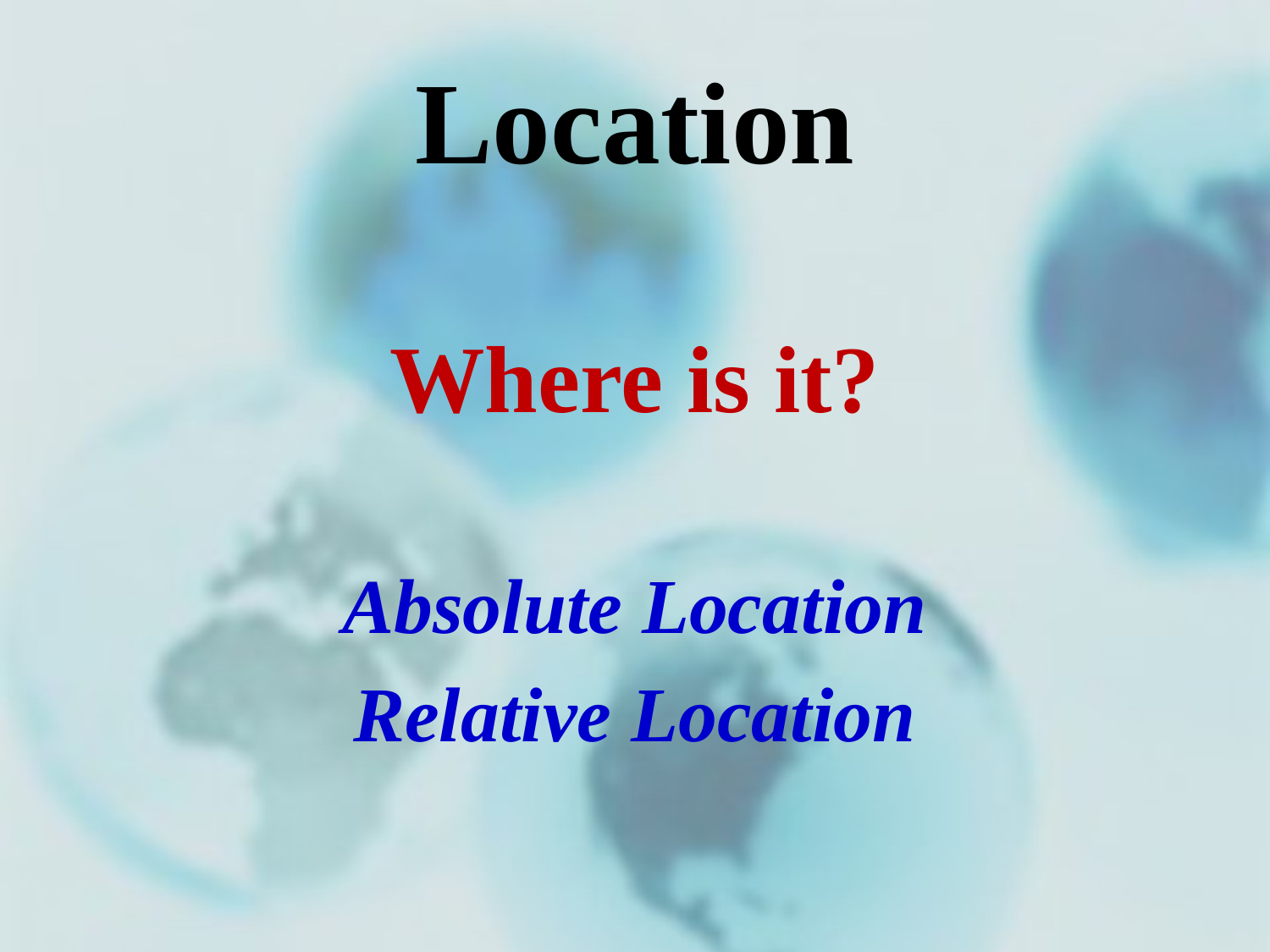

# Location

Where is it?

Absolute Location
Relative Location